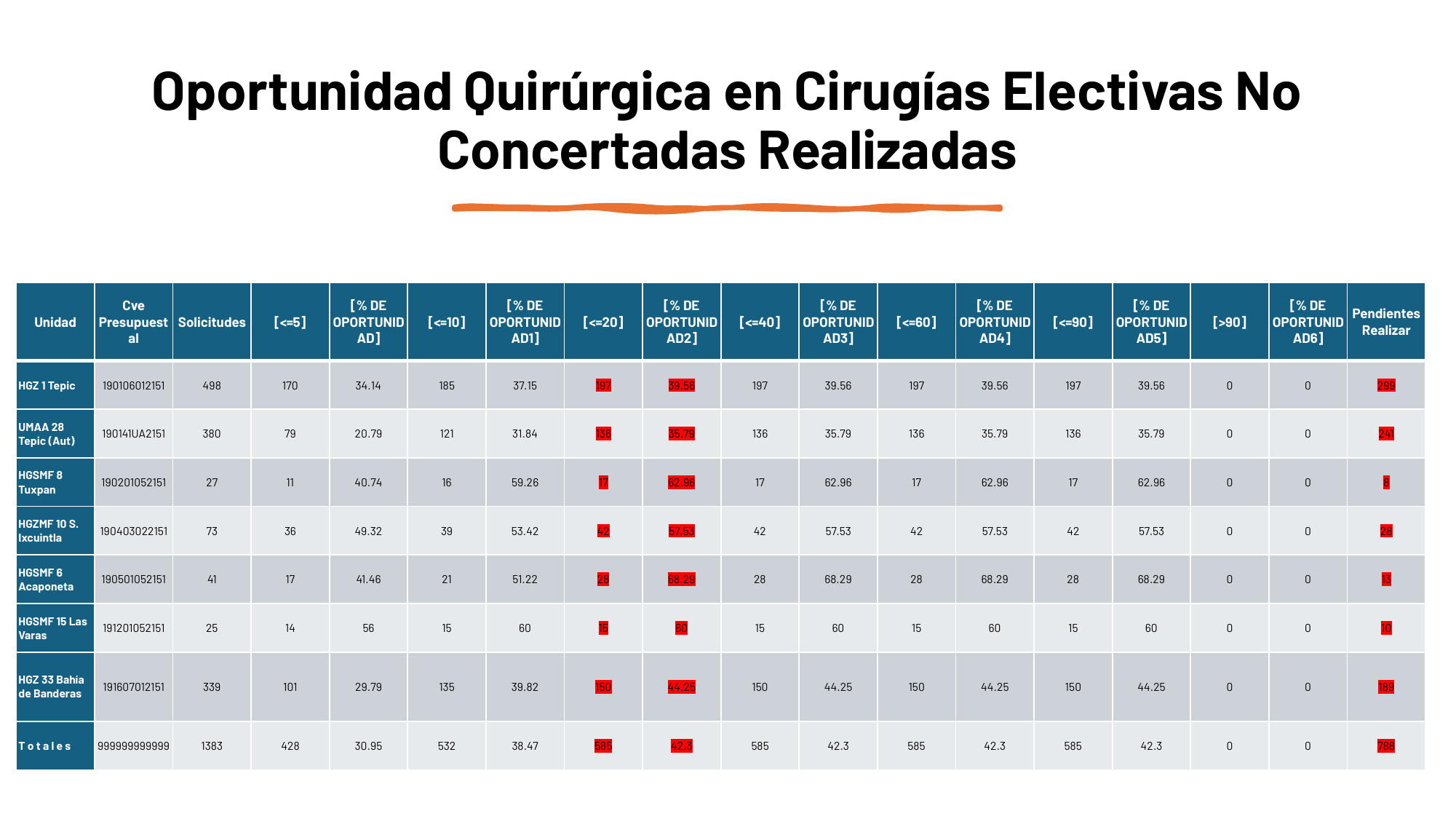

Oportunidad Quirúrgica en Cirugías Electivas No Concertadas Realizadas

| Unidad | Cve Presupuestal | Solicitudes | [<=5] | [% DE OPORTUNIDAD] | [<=10] | [% DE OPORTUNIDAD1] | [<=20] | [% DE OPORTUNIDAD2] | [<=40] | [% DE OPORTUNIDAD3] | [<=60] | [% DE OPORTUNIDAD4] | [<=90] | [% DE OPORTUNIDAD5] | [>90] | [% DE OPORTUNIDAD6] | Pendientes Realizar |
| --- | --- | --- | --- | --- | --- | --- | --- | --- | --- | --- | --- | --- | --- | --- | --- | --- | --- |
| HGZ 1 Tepic | 190106012151 | 498 | 170 | 34.14 | 185 | 37.15 | 197 | 39.56 | 197 | 39.56 | 197 | 39.56 | 197 | 39.56 | 0 | 0 | 299 |
| UMAA 28 Tepic (Aut) | 190141UA2151 | 380 | 79 | 20.79 | 121 | 31.84 | 136 | 35.79 | 136 | 35.79 | 136 | 35.79 | 136 | 35.79 | 0 | 0 | 241 |
| HGSMF 8 Tuxpan | 190201052151 | 27 | 11 | 40.74 | 16 | 59.26 | 17 | 62.96 | 17 | 62.96 | 17 | 62.96 | 17 | 62.96 | 0 | 0 | 8 |
| HGZMF 10 S. Ixcuintla | 190403022151 | 73 | 36 | 49.32 | 39 | 53.42 | 42 | 57.53 | 42 | 57.53 | 42 | 57.53 | 42 | 57.53 | 0 | 0 | 28 |
| HGSMF 6 Acaponeta | 190501052151 | 41 | 17 | 41.46 | 21 | 51.22 | 28 | 68.29 | 28 | 68.29 | 28 | 68.29 | 28 | 68.29 | 0 | 0 | 13 |
| HGSMF 15 Las Varas | 191201052151 | 25 | 14 | 56 | 15 | 60 | 15 | 60 | 15 | 60 | 15 | 60 | 15 | 60 | 0 | 0 | 10 |
| HGZ 33 Bahía de Banderas | 191607012151 | 339 | 101 | 29.79 | 135 | 39.82 | 150 | 44.25 | 150 | 44.25 | 150 | 44.25 | 150 | 44.25 | 0 | 0 | 189 |
| T o t a l e s | 999999999999 | 1383 | 428 | 30.95 | 532 | 38.47 | 585 | 42.3 | 585 | 42.3 | 585 | 42.3 | 585 | 42.3 | 0 | 0 | 788 |